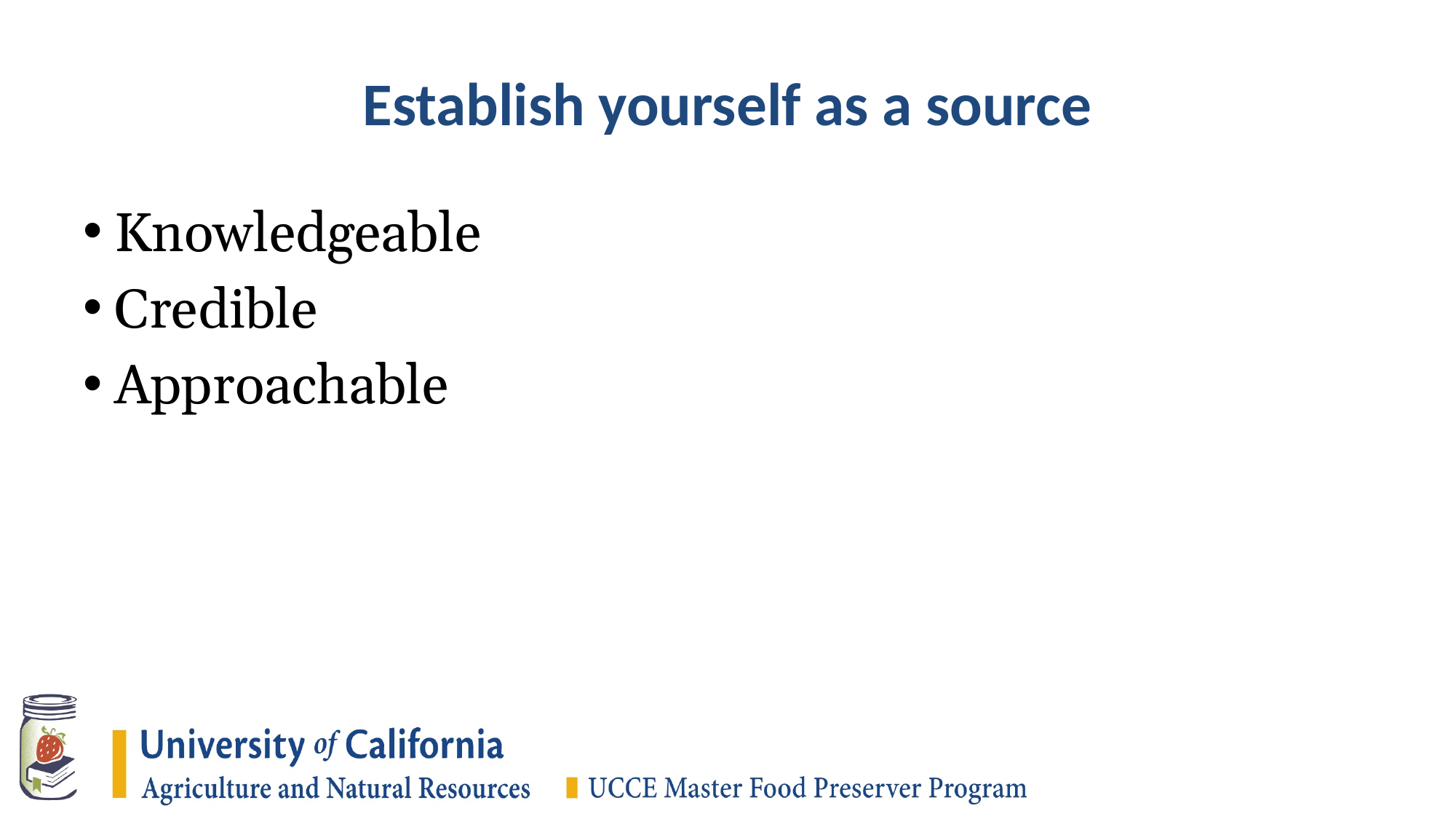

# Establish yourself as a source
Knowledgeable
Credible
Approachable